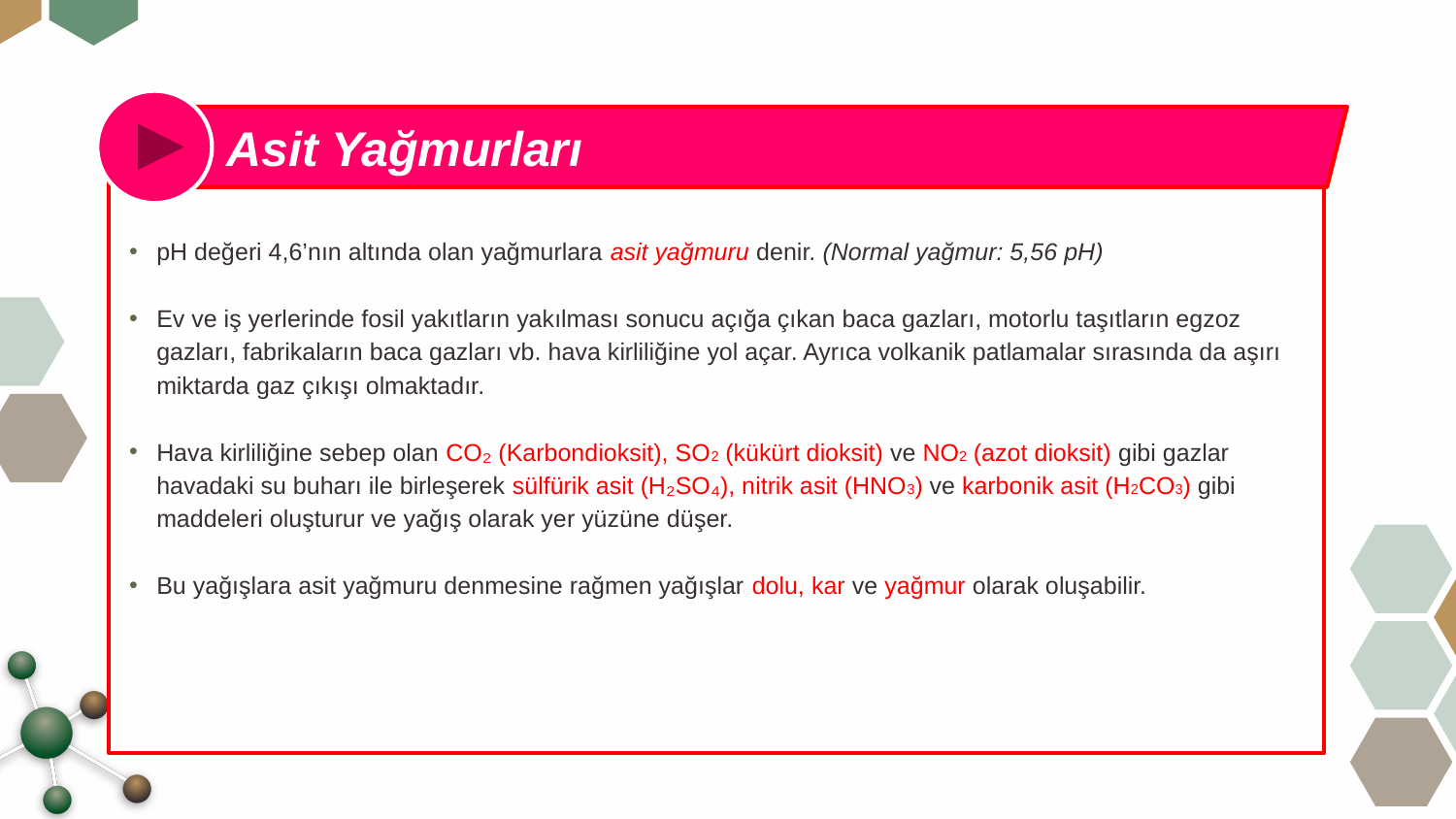

Asit Yağmurları

pH değeri 4,6’nın altında olan yağmurlara asit yağmuru denir. (Normal yağmur: 5,56 pH)

Ev ve iş yerlerinde fosil yakıtların yakılması sonucu açığa çıkan baca gazları, motorlu taşıtların egzoz gazları, fabrikaların baca gazları vb. hava kirliliğine yol açar. Ayrıca volkanik patlamalar sırasında da aşırı miktarda gaz çıkışı olmaktadır.

Hava kirliliğine sebep olan CO₂ (Karbondioksit), SO2 (kükürt dioksit) ve NO2 (azot dioksit) gibi gazlar havadaki su buharı ile birleşerek sülfürik asit (H₂SO₄), nitrik asit (HNO3) ve karbonik asit (H2CO3) gibi maddeleri oluşturur ve yağış olarak yer yüzüne düşer.

Bu yağışlara asit yağmuru denmesine rağmen yağışlar dolu, kar ve yağmur olarak oluşabilir.